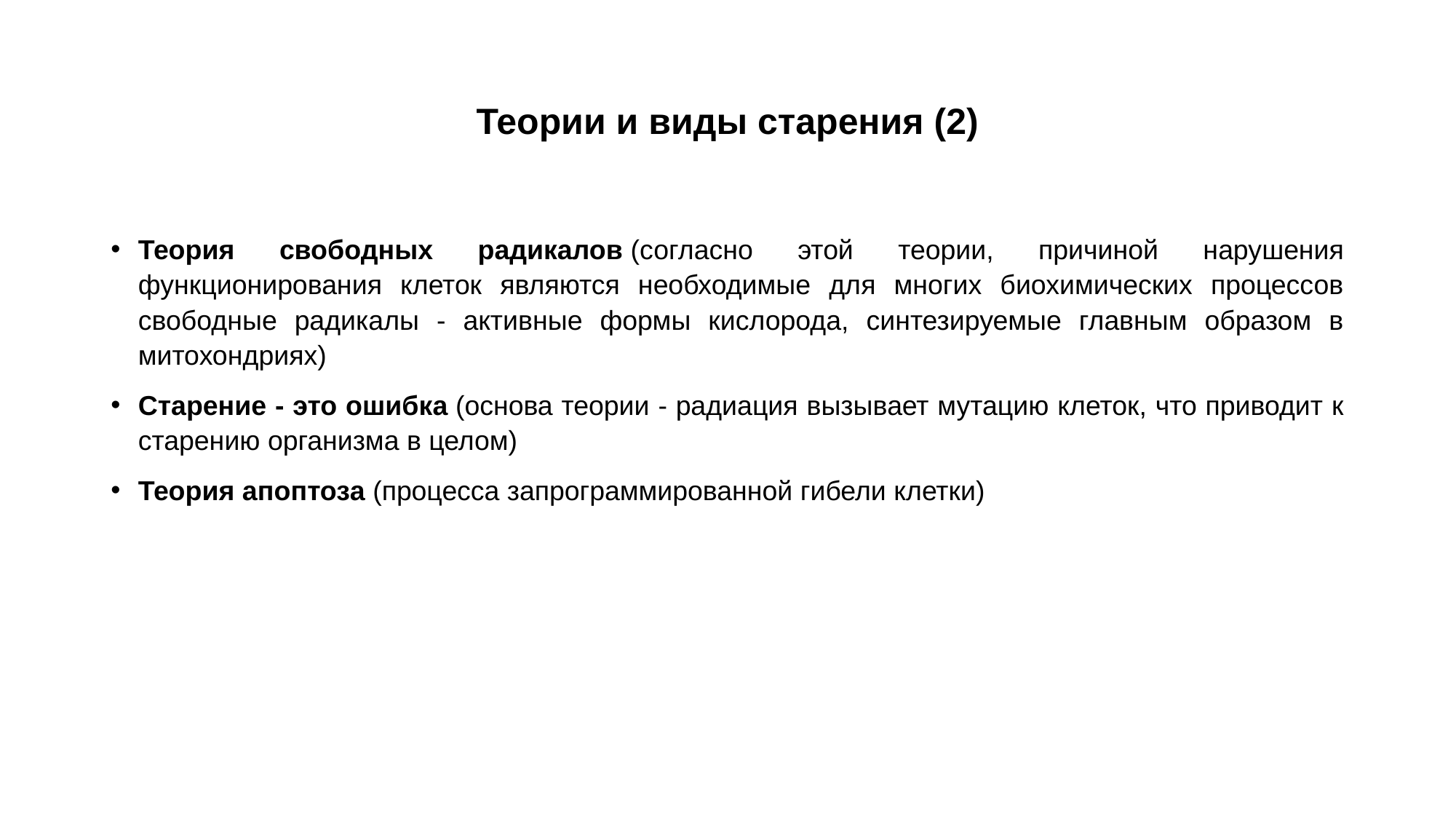

# Теории и виды старения (2)
Теория свободных радикалов (согласно этой теории, причиной нарушения функционирования клеток являются необходимые для многих биохимических процессов свободные радикалы - активные формы кислорода, синтезируемые главным образом в митохондриях)
Старение - это ошибка (основа теории - радиация вызывает мутацию клеток, что приводит к старению организма в целом)
Теория апоптоза (процесса запрограммированной гибели клетки)